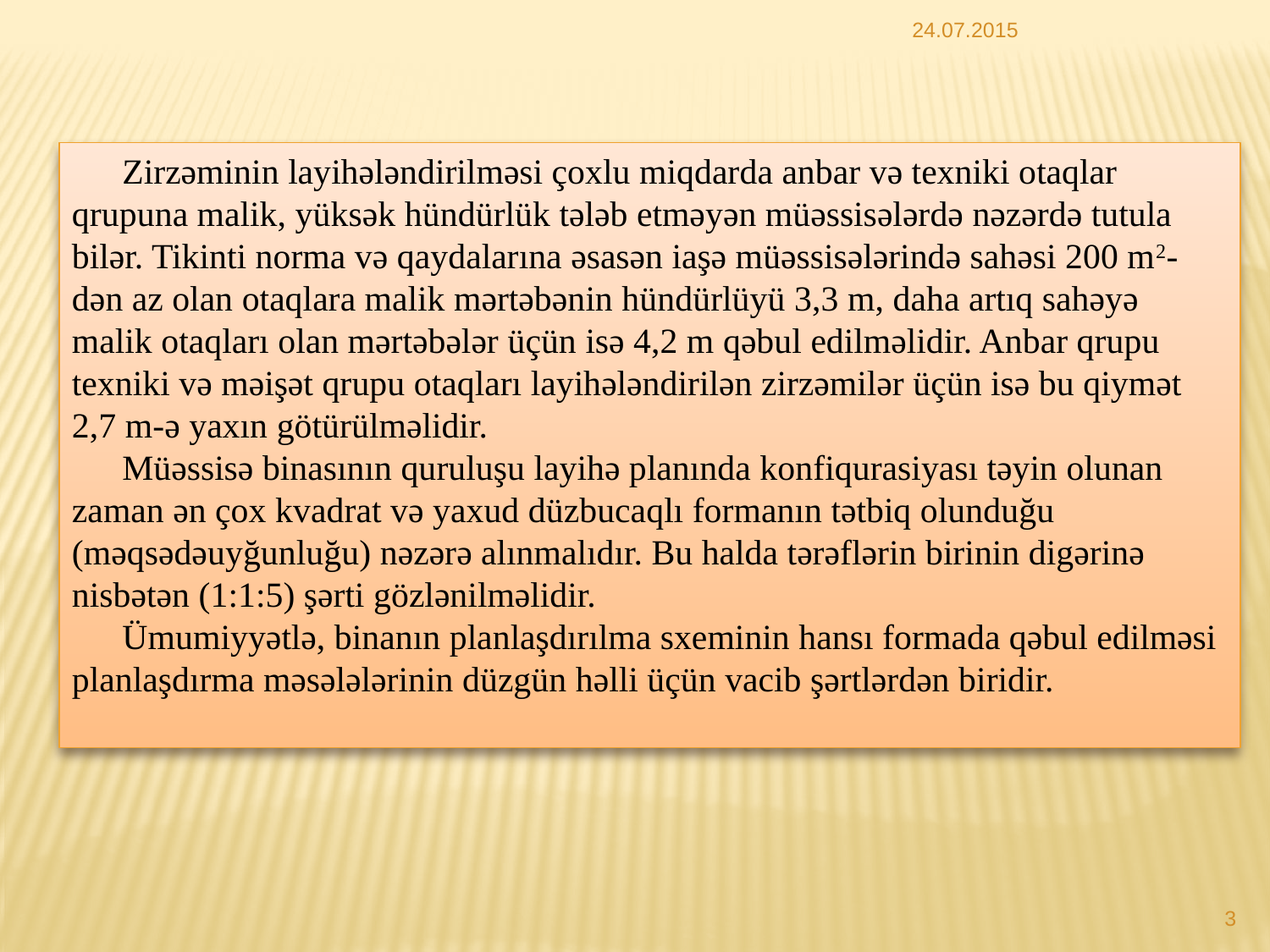

24.07.2015
Zirzəminin layihələndirilməsi çoxlu miqdarda anbar və texniki otaqlar qrupuna malik, yüksək hündürlük tələb etməyən müəssisələrdə nəzərdə tutula bilər. Tikinti norma və qaydalarına əsasən iaşə müəssisələrində sahəsi 200 m2-dən az olan otaqlara malik mərtəbənin hündürlüyü 3,3 m, daha artıq sahəyə malik otaqları olan mərtəbələr üçün isə 4,2 m qəbul edilməlidir. Anbar qrupu texniki və məişət qrupu otaqları layihələndirilən zirzəmilər üçün isə bu qiymət 2,7 m-ə yaxın götürülməlidir.
Müəssisə binasının quruluşu layihə planında konfiqurasiyası təyin olunan zaman ən çox kvadrat və yaxud düzbucaqlı formanın tətbiq olunduğu (məqsədəuyğunluğu) nəzərə alınmalıdır. Bu halda tərəflərin birinin digərinə nisbətən (1:1:5) şərti gözlənilməlidir.
Ümumiyyətlə, binanın planlaşdırılma sxeminin hansı formada qəbul edilməsi planlaşdırma məsələlərinin düzgün həlli üçün vacib şərtlərdən biridir.

3